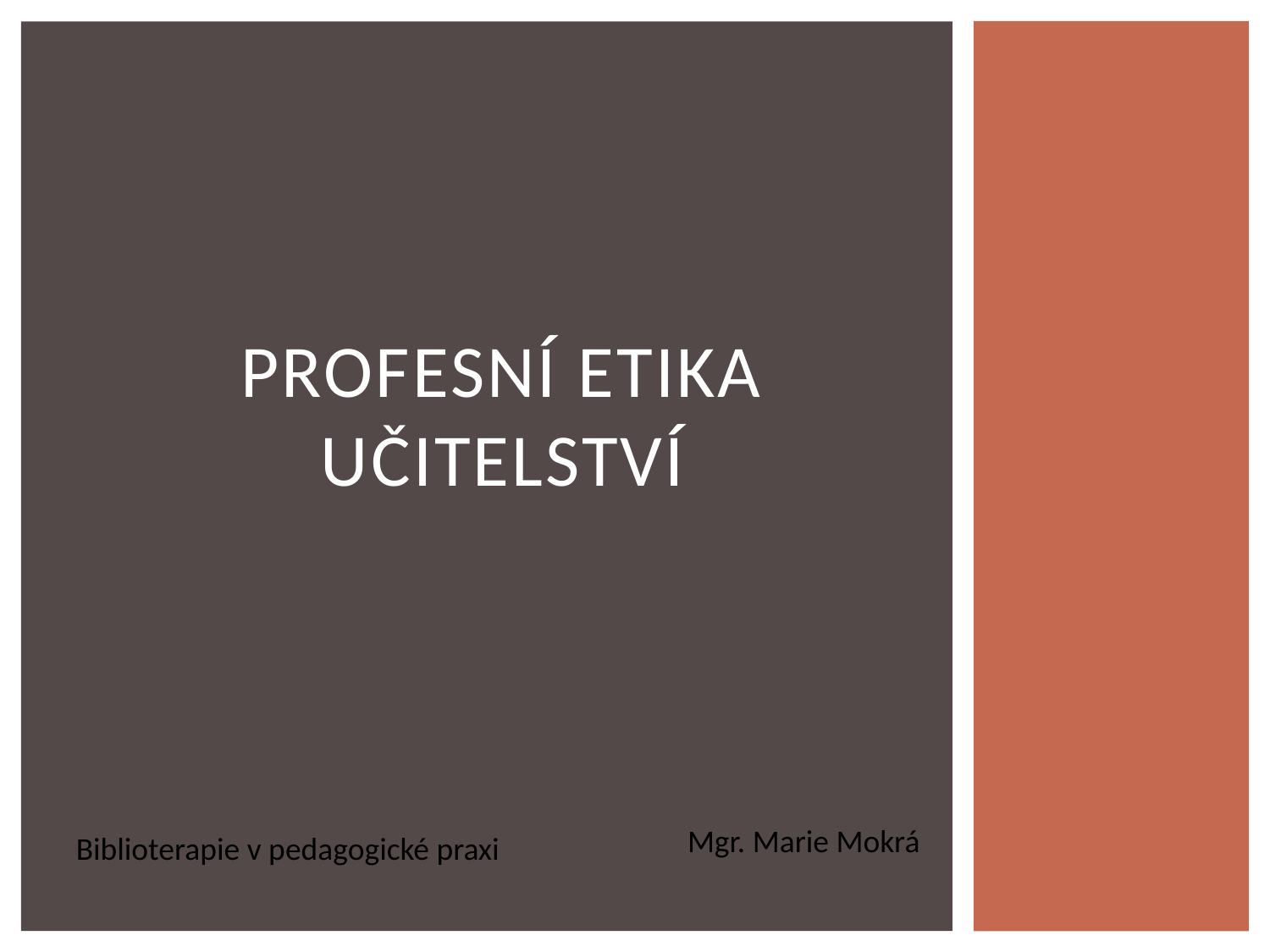

# PROFESNÍ ETIKA UČITELSTVÍ

Mgr. Marie Mokrá
Biblioterapie v pedagogické praxi